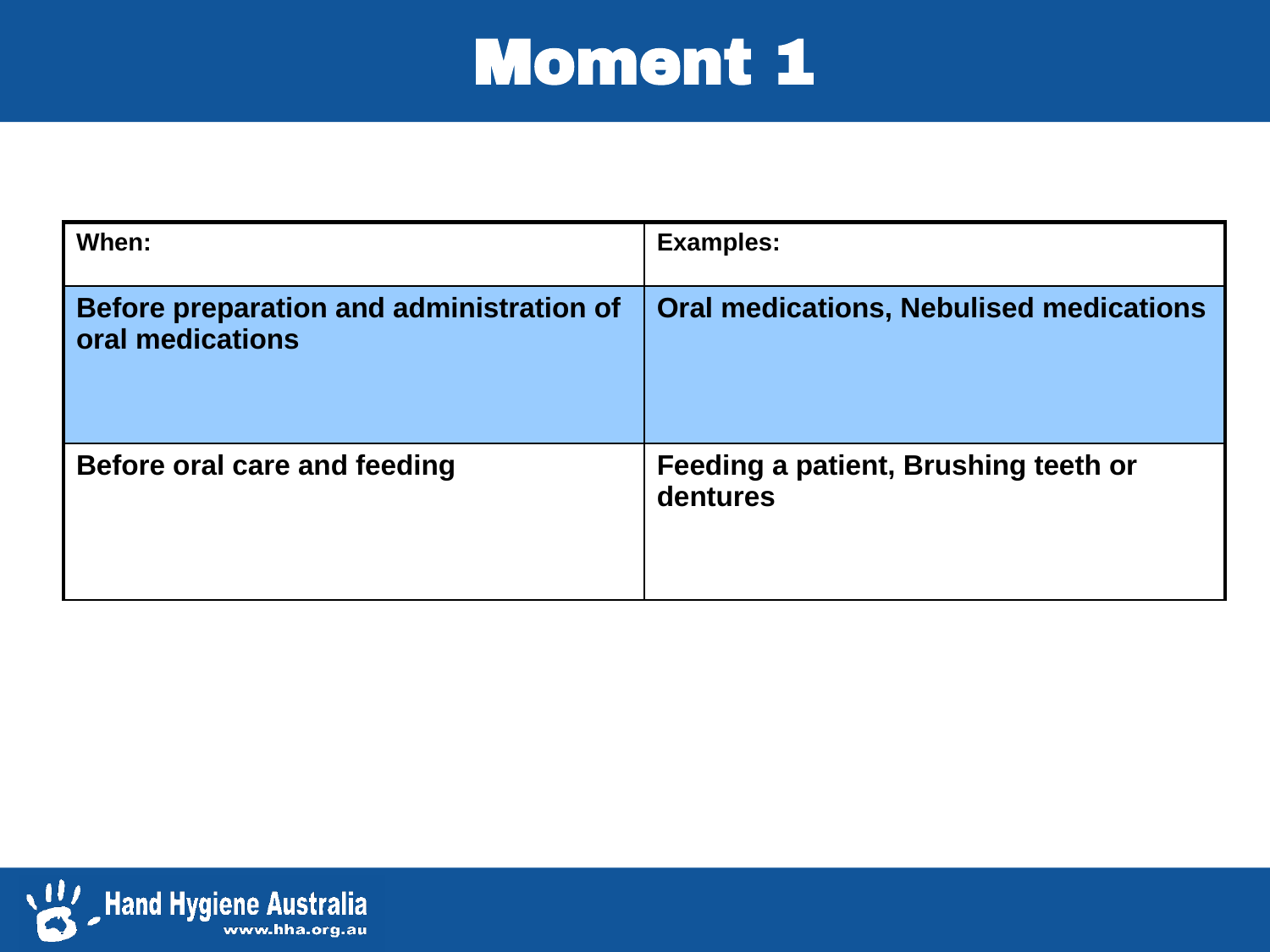

# Moment 1
| When: | Examples: |
| --- | --- |
| Before preparation and administration of oral medications | Oral medications, Nebulised medications |
| Before oral care and feeding | Feeding a patient, Brushing teeth or dentures |